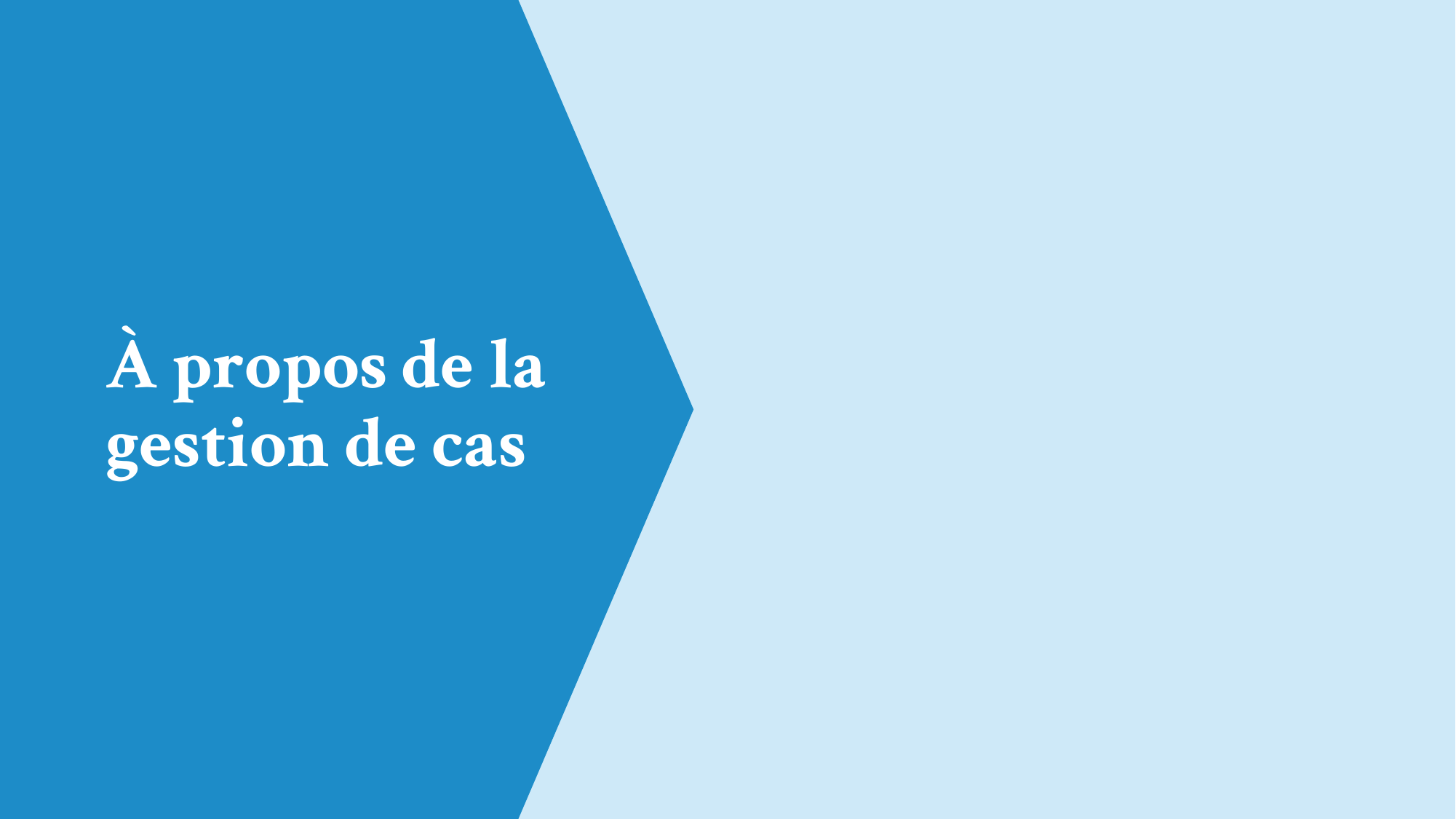

# À propos de la gestion de cas